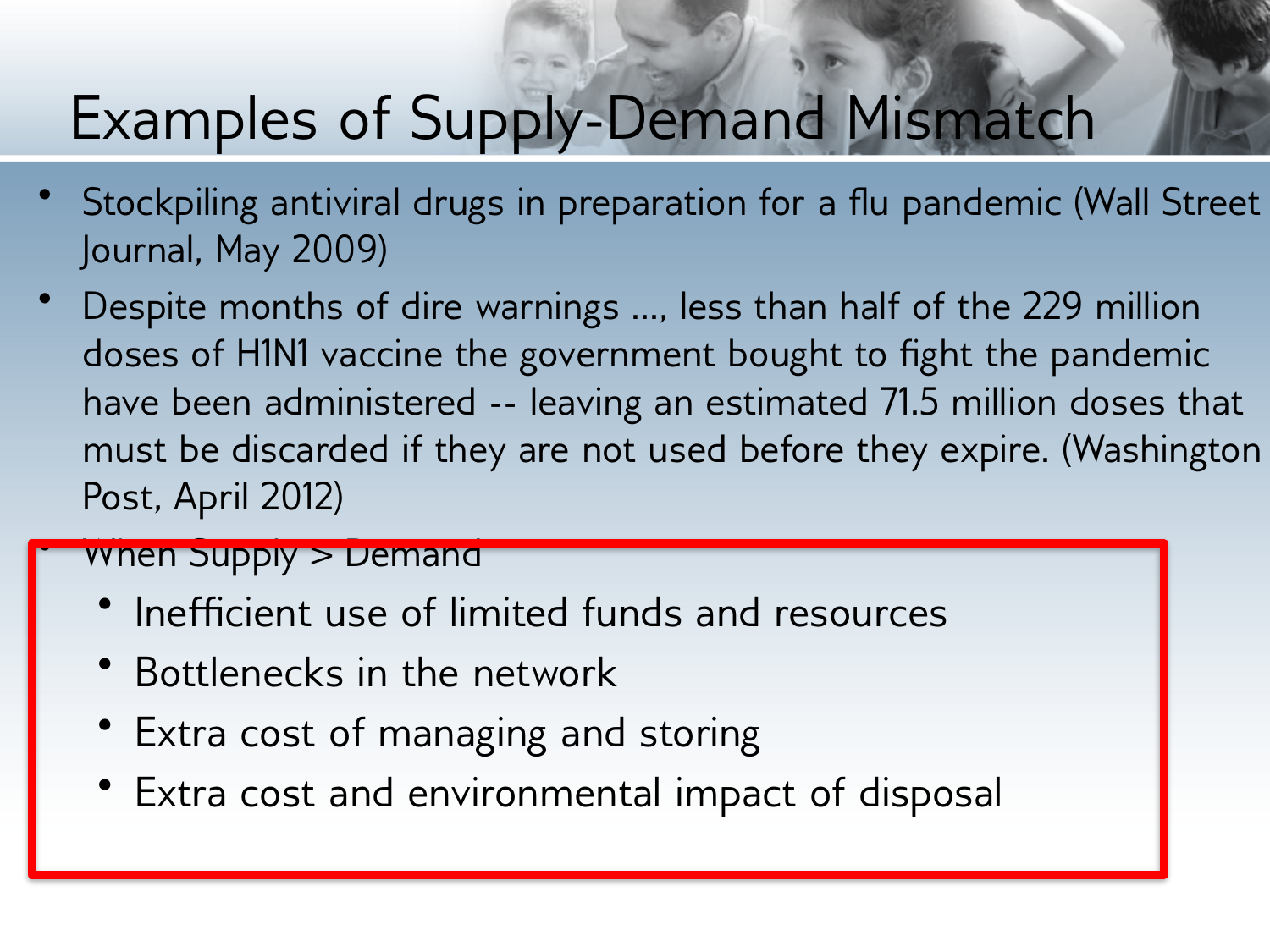

# Examples of Supply-Demand Mismatch
Stockpiling antiviral drugs in preparation for a flu pandemic (Wall Street Journal, May 2009)
Despite months of dire warnings ..., less than half of the 229 million doses of H1N1 vaccine the government bought to fight the pandemic have been administered -- leaving an estimated 71.5 million doses that must be discarded if they are not used before they expire. (Washington Post, April 2012)
When Supply > Demand
Inefficient use of limited funds and resources
Bottlenecks in the network
Extra cost of managing and storing
Extra cost and environmental impact of disposal